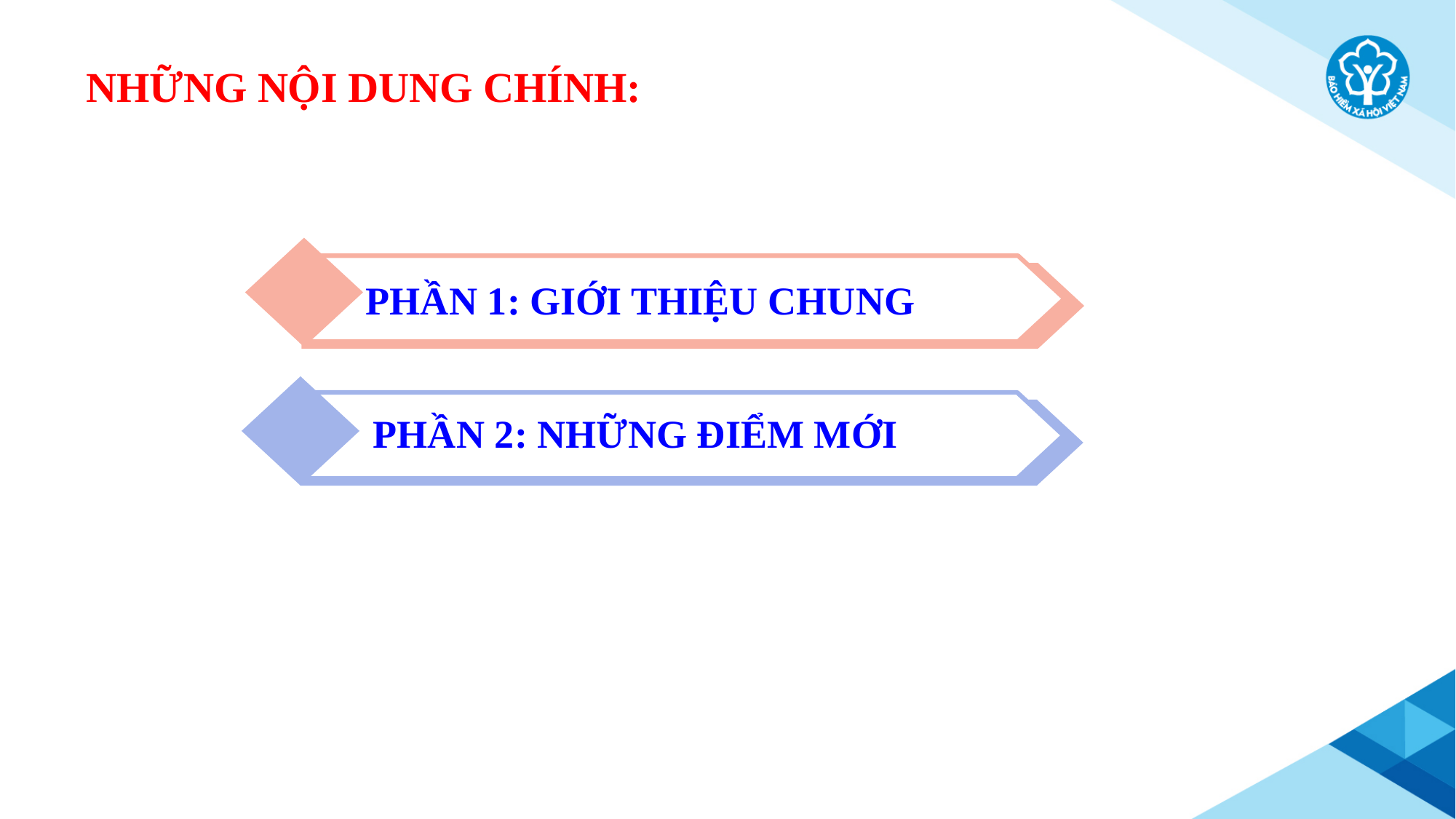

NHỮNG NỘI DUNG CHÍNH:

PHẦN 1: GIỚI THIỆU CHUNG

PHẦN 2: NHỮNG ĐIỂM MỚI
1
2